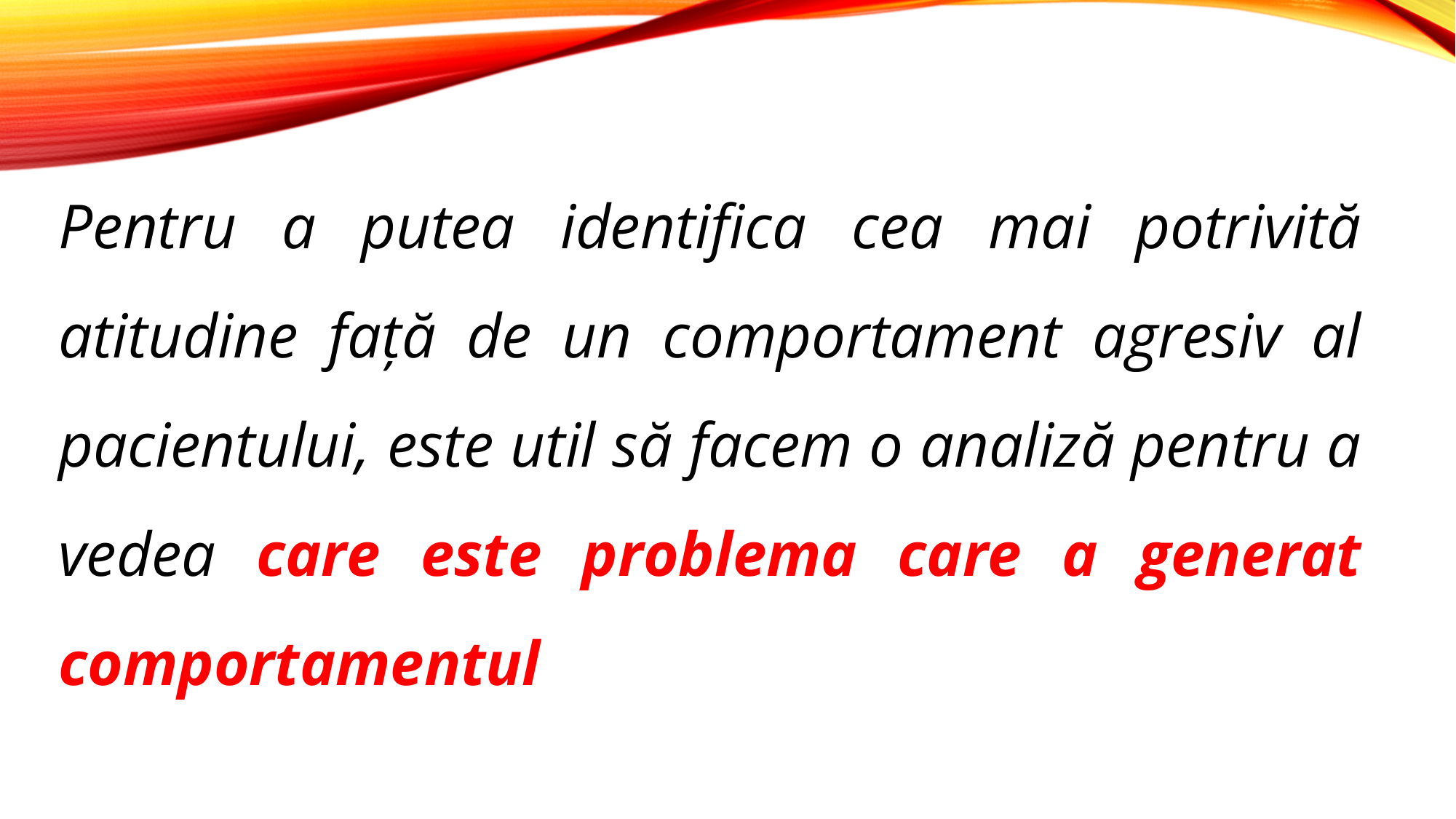

# Pentru a putea identifica cea mai potrivită atitudine față de un comportament agresiv al pacientului, este util să facem o analiză pentru a vedea care este problema care a generat comportamentul